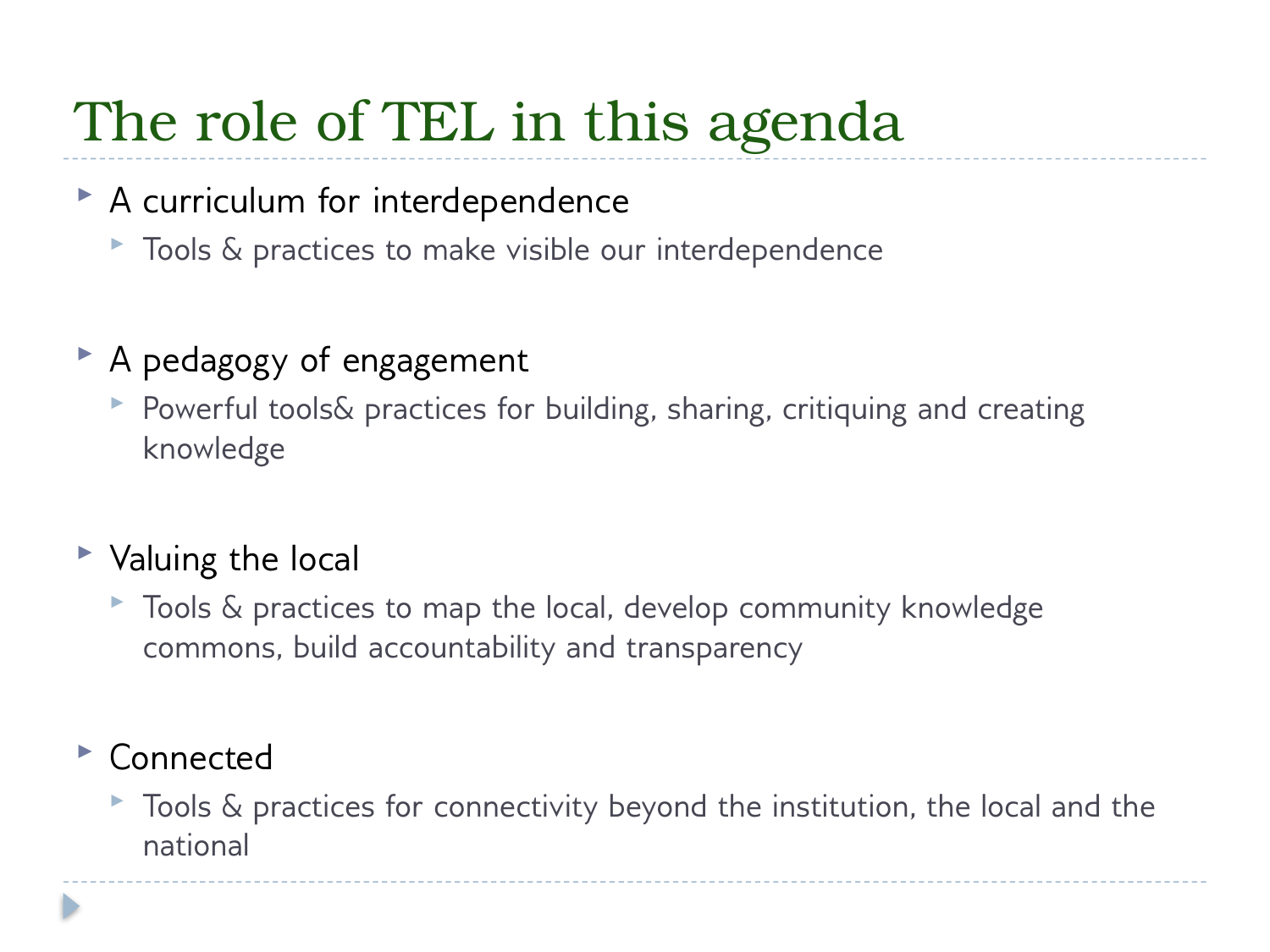

# The role of TEL in this agenda
A curriculum for interdependence
Tools & practices to make visible our interdependence

A pedagogy of engagement
Powerful tools& practices for building, sharing, critiquing and creating knowledge

Valuing the local
Tools & practices to map the local, develop community knowledge commons, build accountability and transparency

Connected
Tools & practices for connectivity beyond the institution, the local and the national